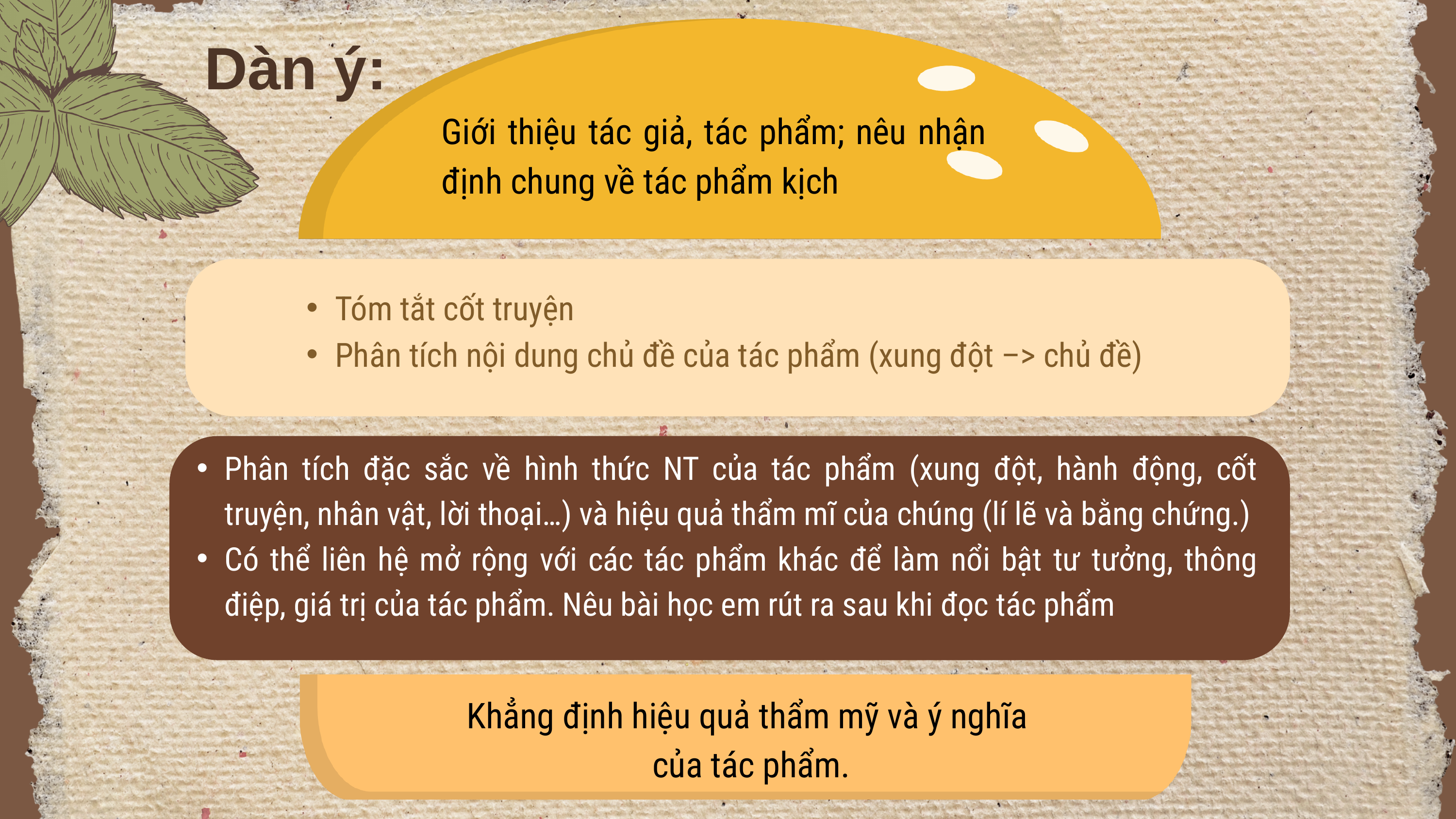

Dàn ý:

Giới thiệu tác giả, tác phẩm; nêu nhận định chung về tác phẩm kịch

Tóm tắt cốt truyện
Phân tích nội dung chủ đề của tác phẩm (xung đột –> chủ đề)

Phân tích đặc sắc về hình thức NT của tác phẩm (xung đột, hành động, cốt truyện, nhân vật, lời thoại…) và hiệu quả thẩm mĩ của chúng (lí lẽ và bằng chứng.)
Có thể liên hệ mở rộng với các tác phẩm khác để làm nổi bật tư tưởng, thông điệp, giá trị của tác phẩm. Nêu bài học em rút ra sau khi đọc tác phẩm

Khẳng định hiệu quả thẩm mỹ và ý nghĩa
của tác phẩm.